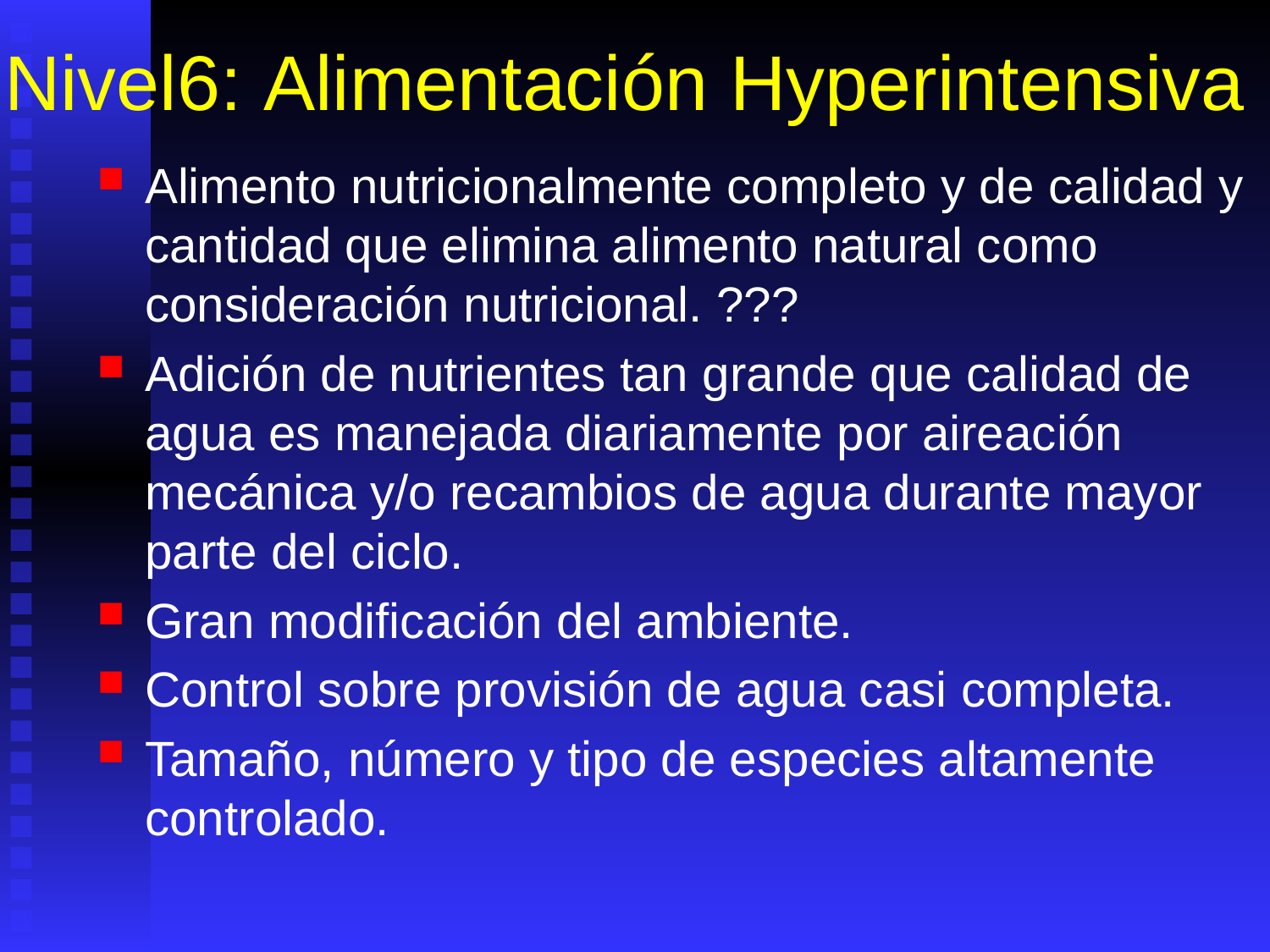

# Nivel6: Alimentación Hyperintensiva
Alimento nutricionalmente completo y de calidad y cantidad que elimina alimento natural como consideración nutricional. ???
Adición de nutrientes tan grande que calidad de agua es manejada diariamente por aireación mecánica y/o recambios de agua durante mayor parte del ciclo.
Gran modificación del ambiente.
Control sobre provisión de agua casi completa.
Tamaño, número y tipo de especies altamente controlado.